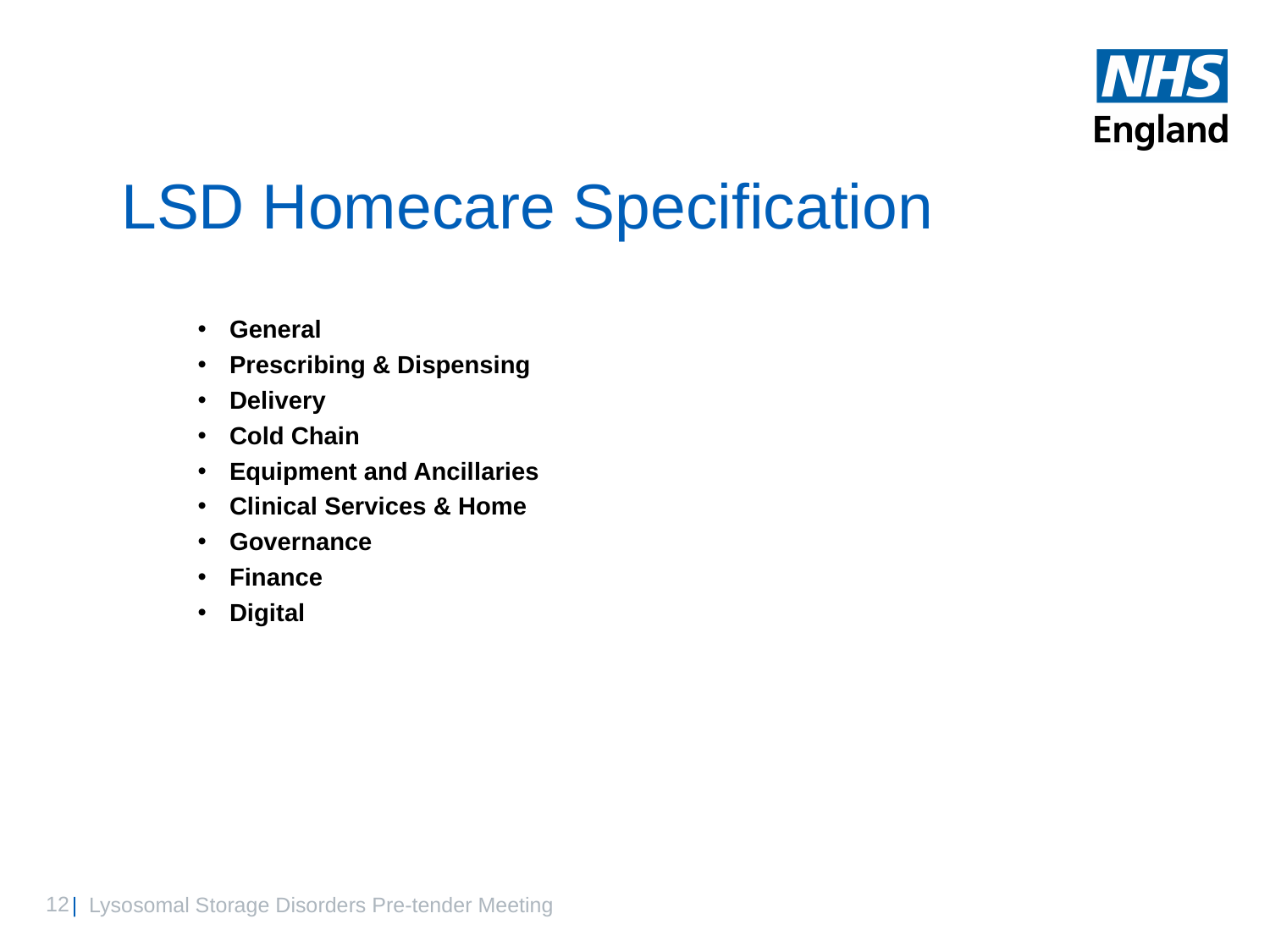

# LSD Homecare Specification
General
Prescribing & Dispensing
Delivery
Cold Chain
Equipment and Ancillaries
Clinical Services & Home
Governance
Finance
Digital

|  Lysosomal Storage Disorders Pre-tender Meeting